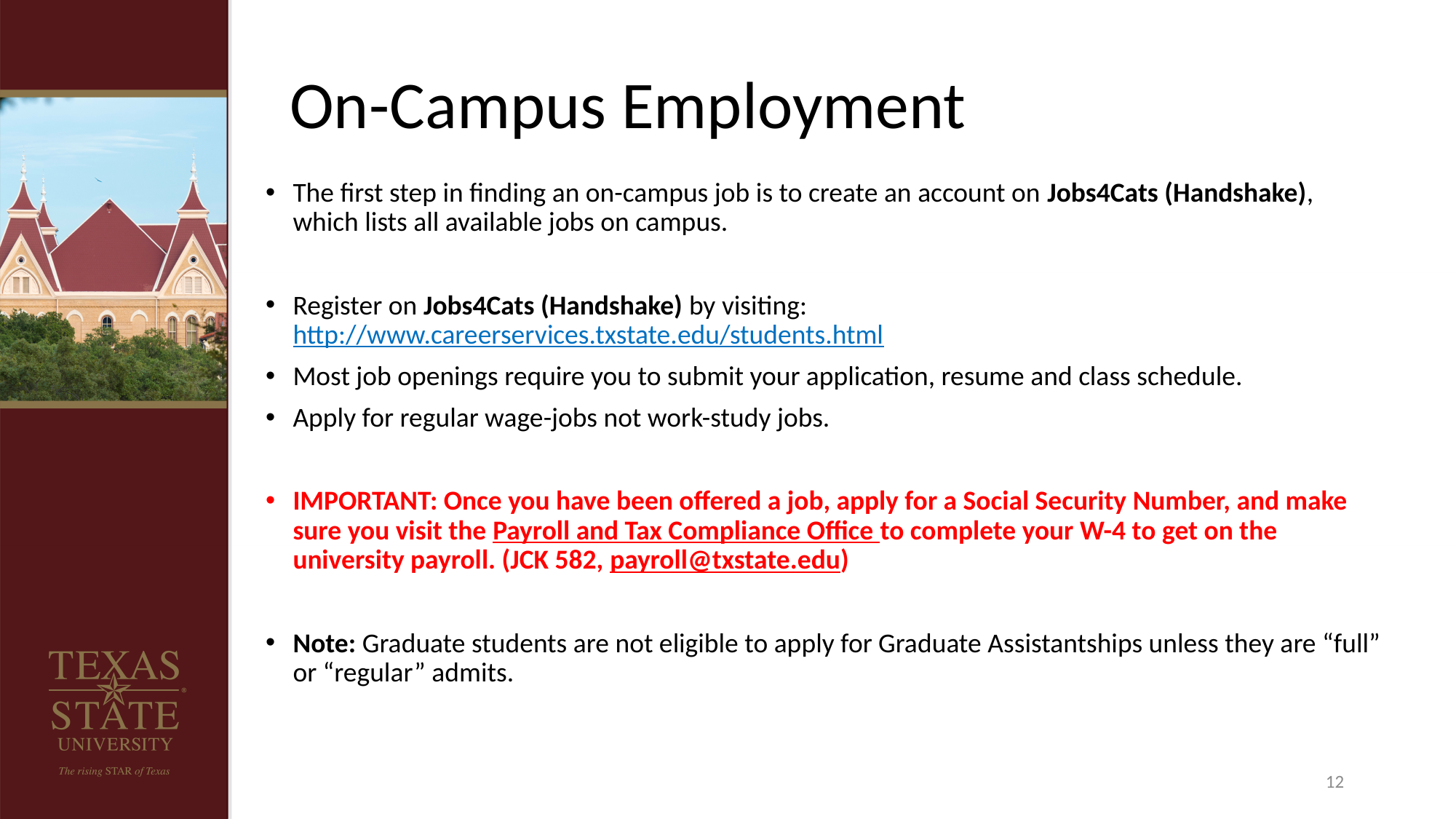

# On-Campus Employment
The first step in finding an on-campus job is to create an account on Jobs4Cats (Handshake), which lists all available jobs on campus.

Register on Jobs4Cats (Handshake) by visiting: http://www.careerservices.txstate.edu/students.html
Most job openings require you to submit your application, resume and class schedule.
Apply for regular wage-jobs not work-study jobs.

IMPORTANT: Once you have been offered a job, apply for a Social Security Number, and make sure you visit the Payroll and Tax Compliance Office to complete your W-4 to get on the university payroll. (JCK 582, payroll@txstate.edu)

Note: Graduate students are not eligible to apply for Graduate Assistantships unless they are “full” or “regular” admits.
12